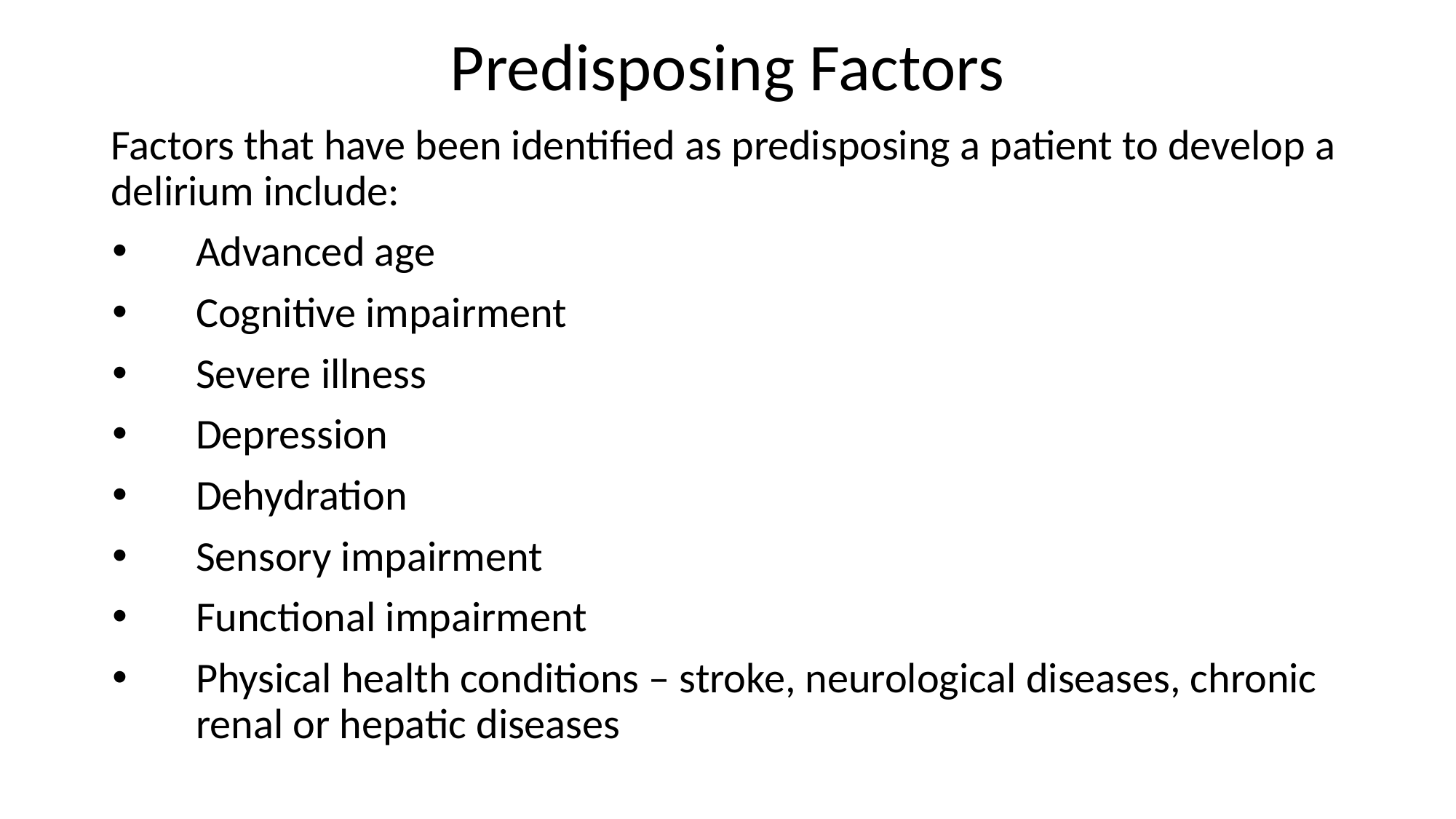

# Predisposing Factors
Factors that have been identified as predisposing a patient to develop a delirium include:
Advanced age
Cognitive impairment
Severe illness
Depression
Dehydration
Sensory impairment
Functional impairment
Physical health conditions – stroke, neurological diseases, chronic renal or hepatic diseases